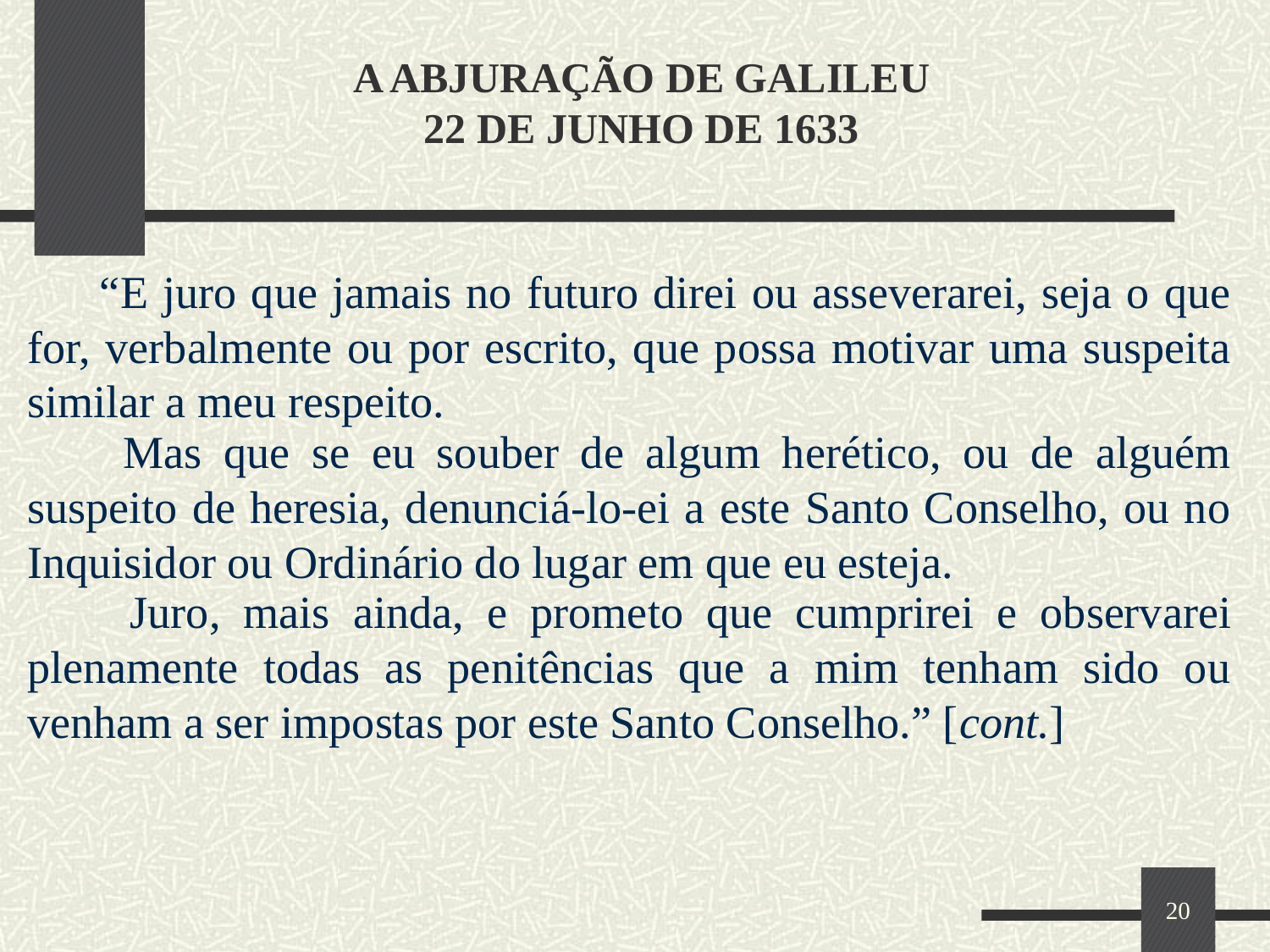

# A ABJURAÇÃO DE GALILEU 22 DE JUNHO DE 1633
     “E juro que jamais no futuro direi ou asseverarei, seja o que for, verbalmente ou por escrito, que possa motivar uma suspeita similar a meu respeito.
     Mas que se eu souber de algum herético, ou de alguém suspeito de heresia, denunciá-lo-ei a este Santo Conselho, ou no Inquisidor ou Ordinário do lugar em que eu esteja.
     Juro, mais ainda, e prometo que cumprirei e observarei plenamente todas as penitências que a mim tenham sido ou venham a ser impostas por este Santo Conselho.” [cont.]
20